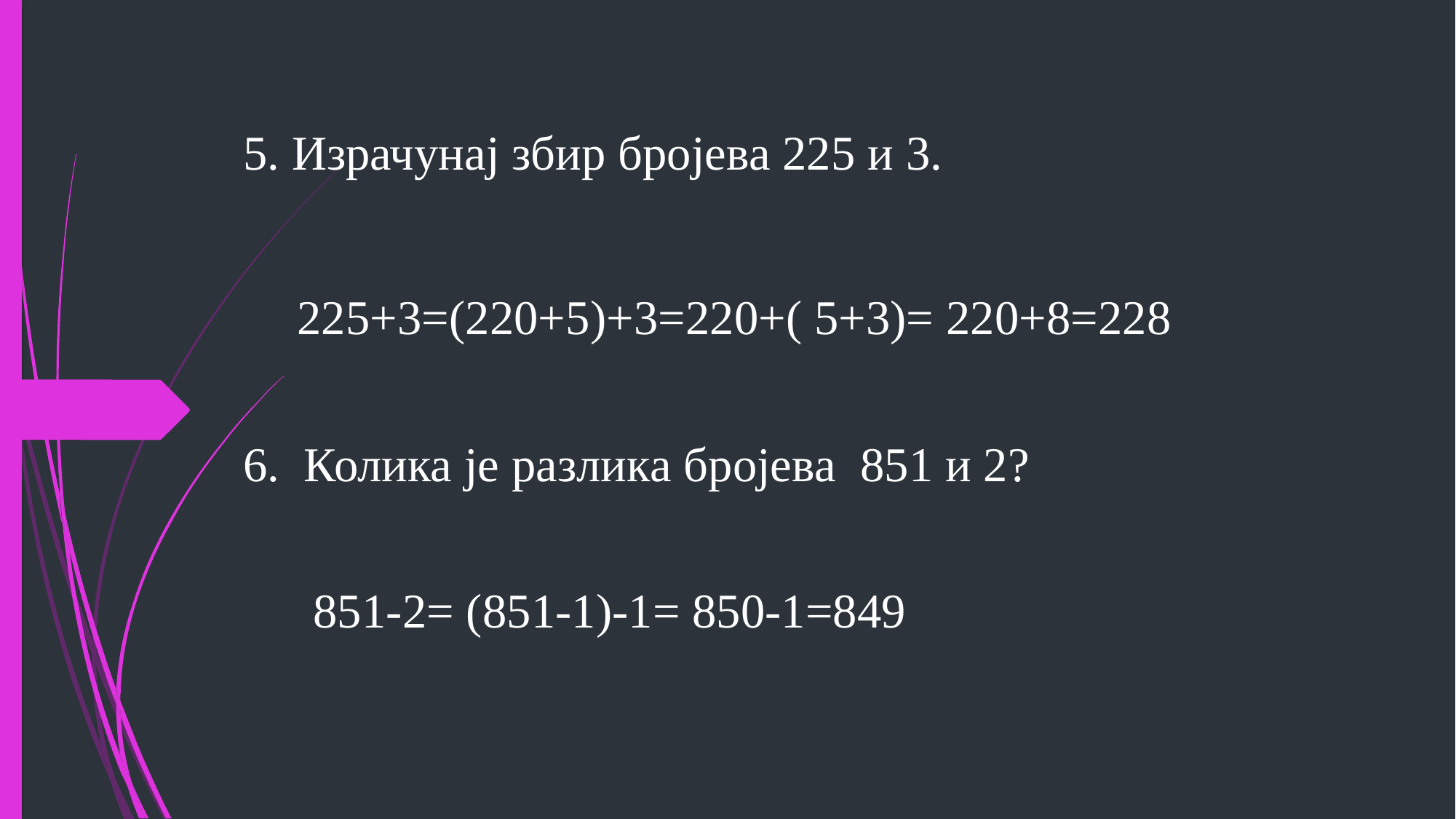

# 5. Израчунај збир бројева 225 и 3.

225+3=(220+5)+3=220+( 5+3)= 220+8=228
6.  Колика је разлика бројева  851 и 2?

851-2= (851-1)-1= 850-1=849